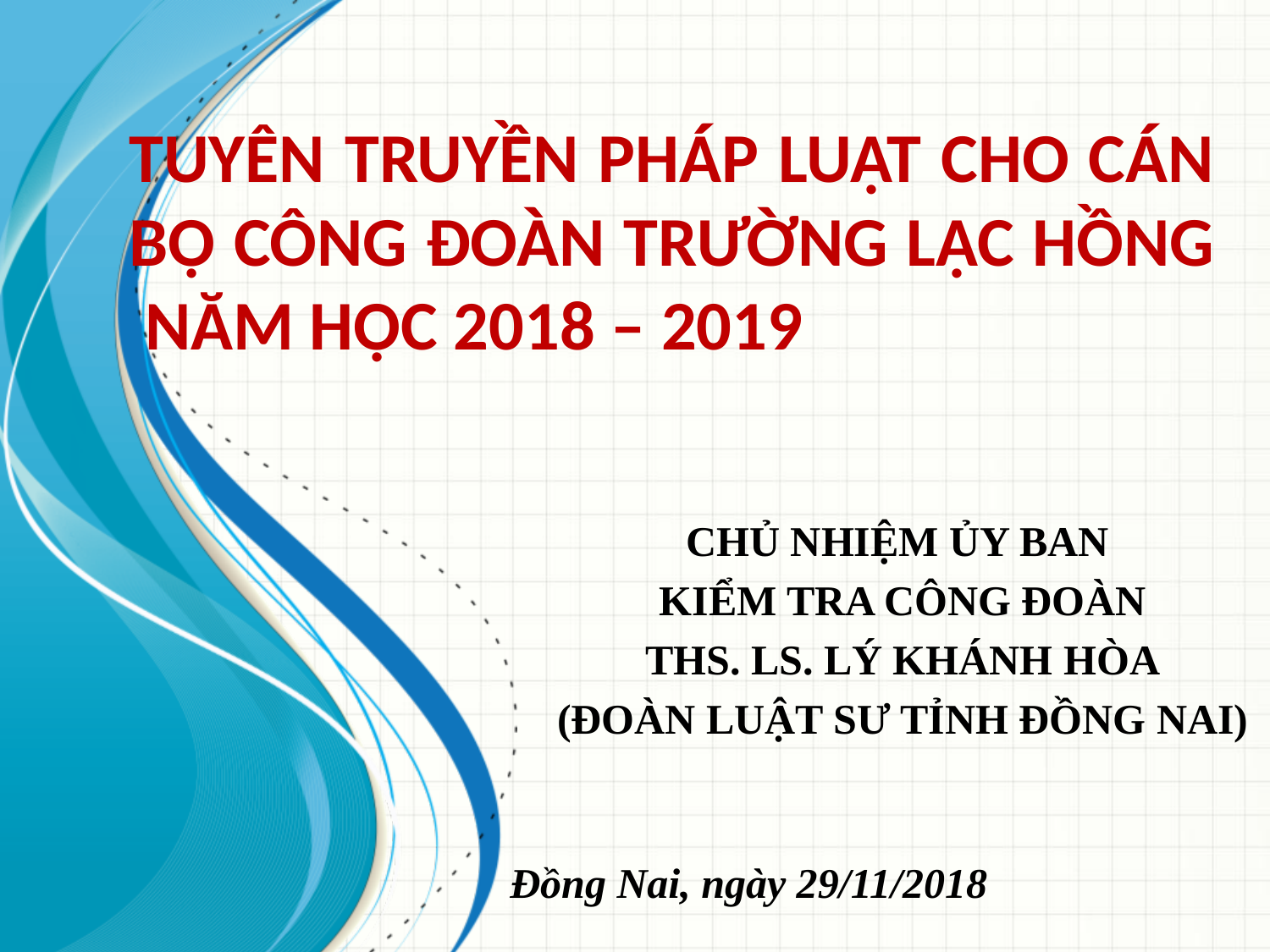

# TUYÊN TRUYỀN PHÁP LUẬT CHO CÁN BỘ CÔNG ĐOÀN TRƯỜNG LẠC HỒNG  NĂM HỌC 2018 – 2019
CHỦ NHIỆM ỦY BAN
KIỂM TRA CÔNG ĐOÀN
THS. LS. LÝ KHÁNH HÒA
(ĐOÀN LUẬT SƯ TỈNH ĐỒNG NAI)
Đồng Nai, ngày 29/11/2018